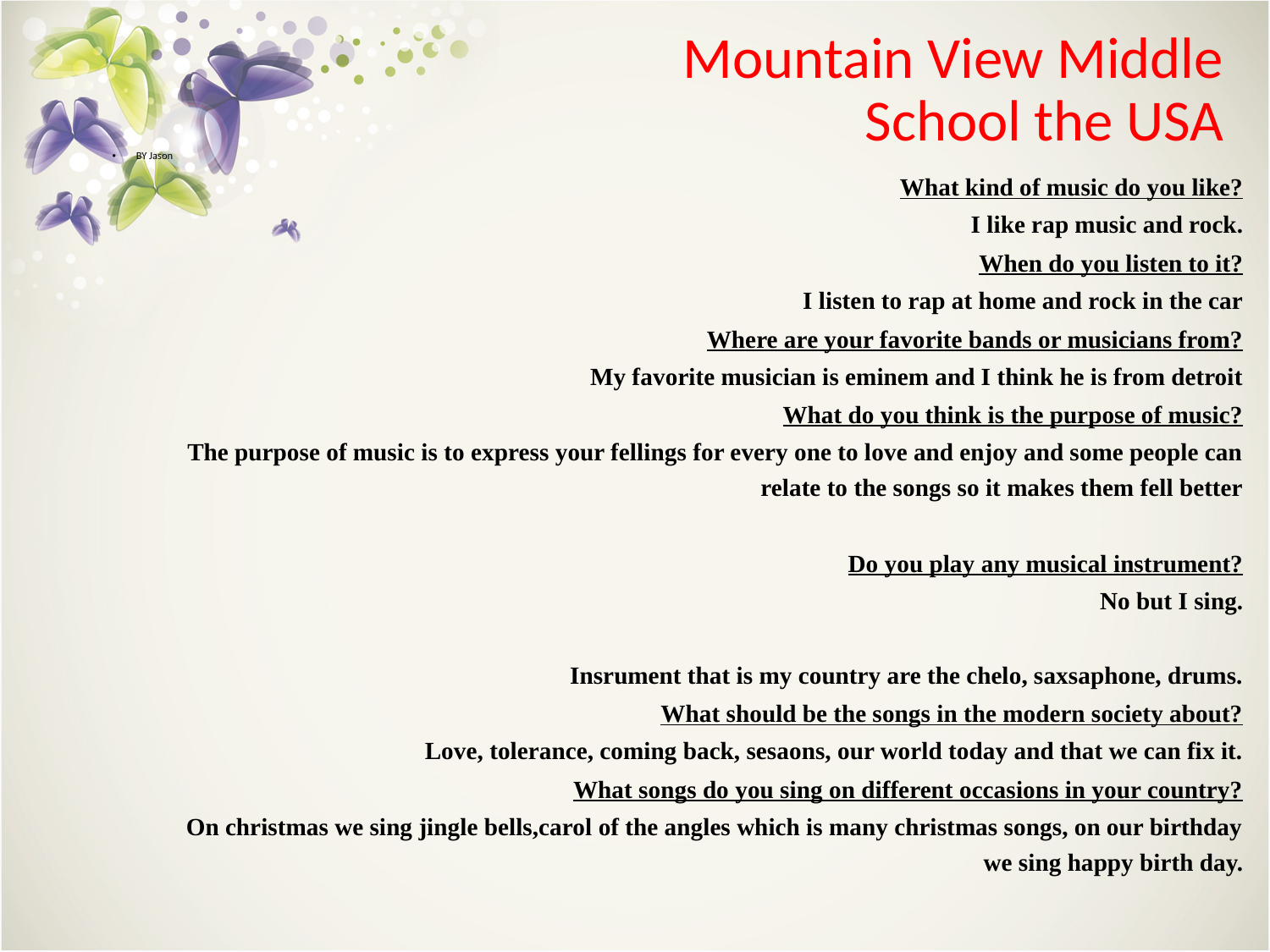

# Mountain View Middle School the USA
BY Jason
What kind of music do you like?
I like rap music and rock.
When do you listen to it?
I listen to rap at home and rock in the car
Where are your favorite bands or musicians from?
My favorite musician is eminem and I think he is from detroit
What do you think is the purpose of music?
The purpose of music is to express your fellings for every one to love and enjoy and some people can relate to the songs so it makes them fell better

Do you play any musical instrument?
No but I sing.

Insrument that is my country are the chelo, saxsaphone, drums.
What should be the songs in the modern society about?
Love, tolerance, coming back, sesaons, our world today and that we can fix it.
What songs do you sing on different occasions in your country?
On christmas we sing jingle bells,carol of the angles which is many christmas songs, on our birthday we sing happy birth day.